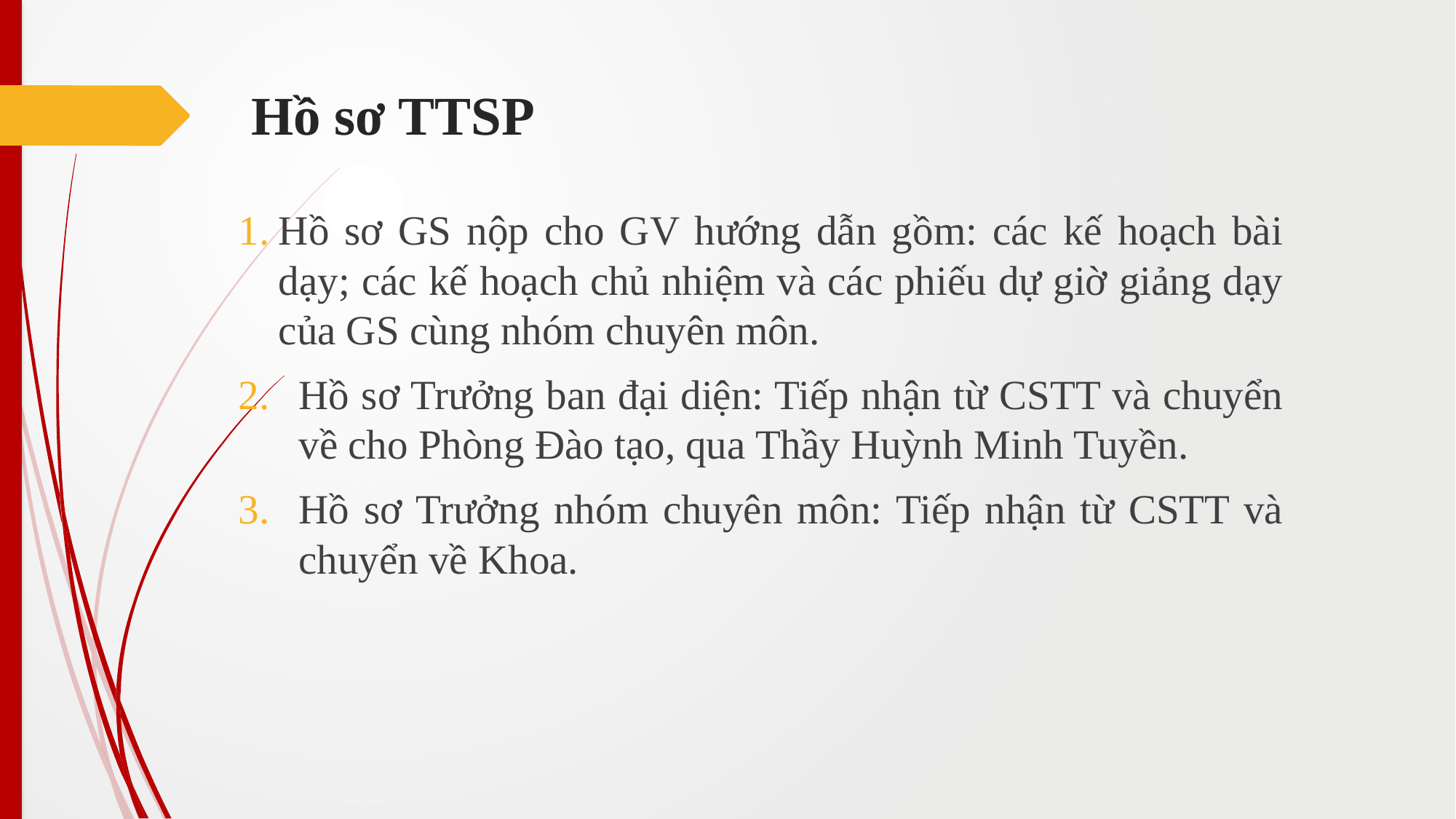

# Hồ sơ TTSP
Hồ sơ GS nộp cho GV hướng dẫn gồm: các kế hoạch bài dạy; các kế hoạch chủ nhiệm và các phiếu dự giờ giảng dạy của GS cùng nhóm chuyên môn.
Hồ sơ Trưởng ban đại diện: Tiếp nhận từ CSTT và chuyển về cho Phòng Đào tạo, qua Thầy Huỳnh Minh Tuyền.
Hồ sơ Trưởng nhóm chuyên môn: Tiếp nhận từ CSTT và chuyển về Khoa.